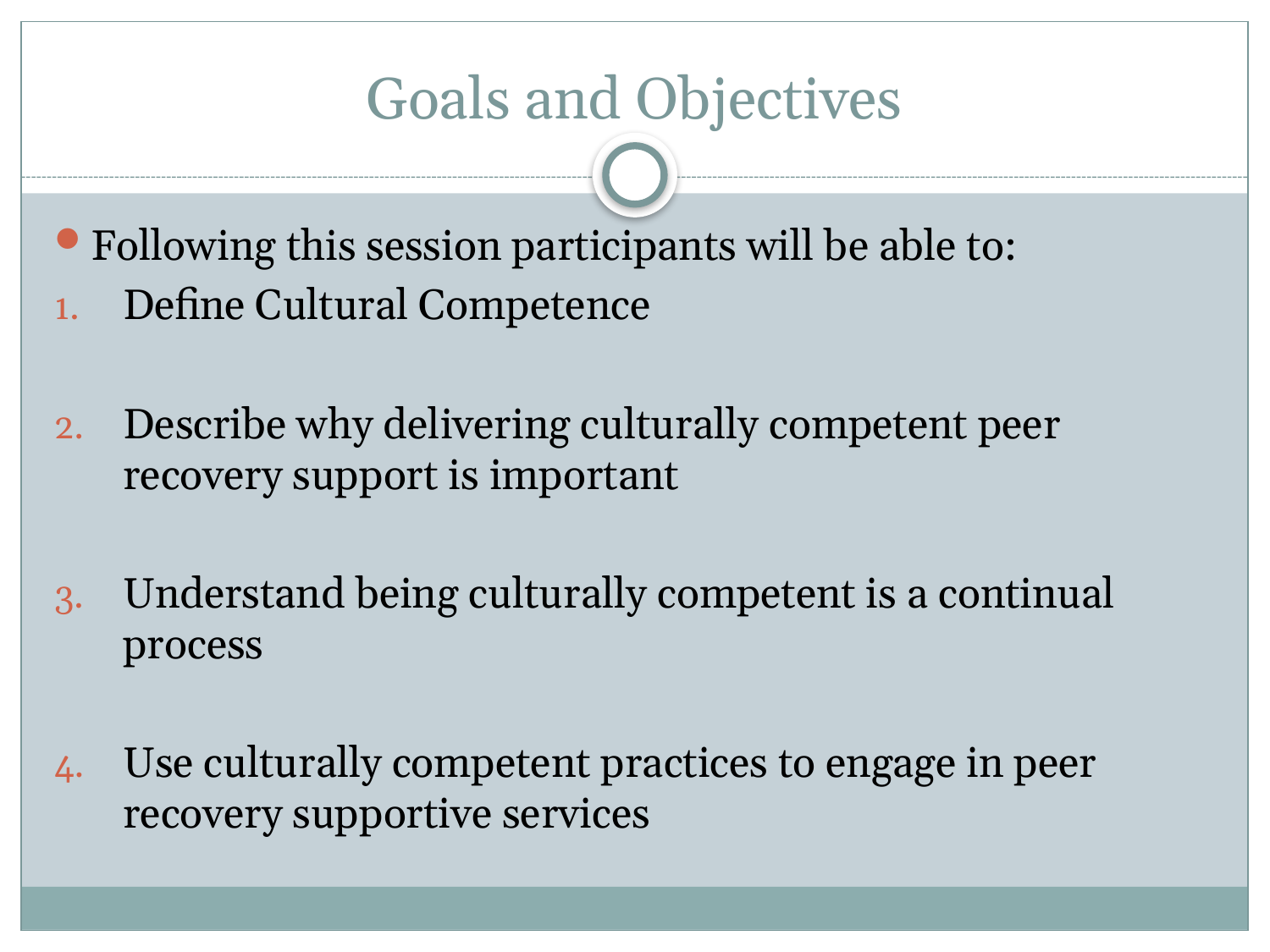

# Goals and Objectives
Following this session participants will be able to:
Define Cultural Competence

Describe why delivering culturally competent peer recovery support is important

Understand being culturally competent is a continual process

Use culturally competent practices to engage in peer recovery supportive services